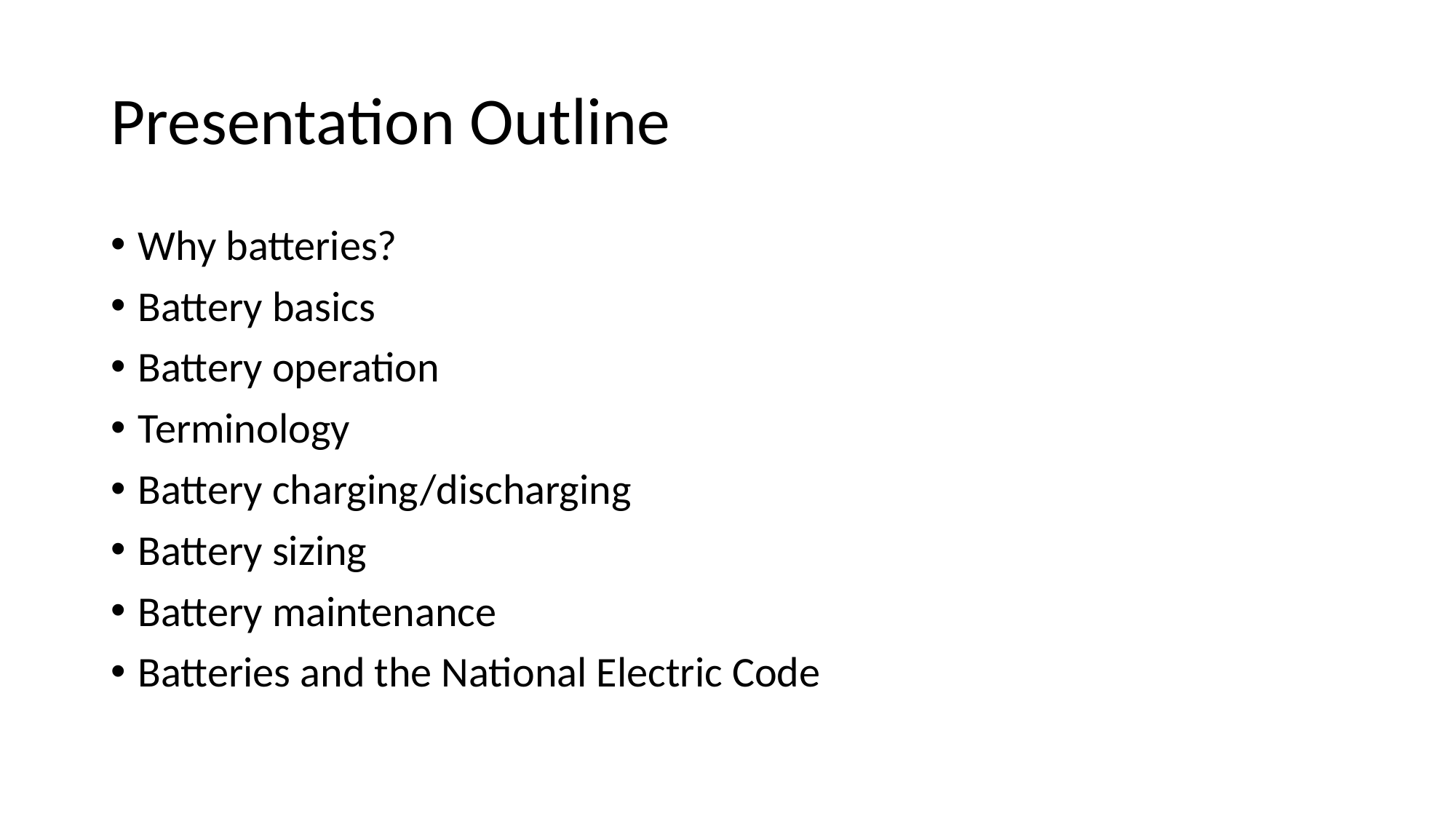

# Presentation Outline
Why batteries?
Battery basics
Battery operation
Terminology
Battery charging/discharging
Battery sizing
Battery maintenance
Batteries and the National Electric Code